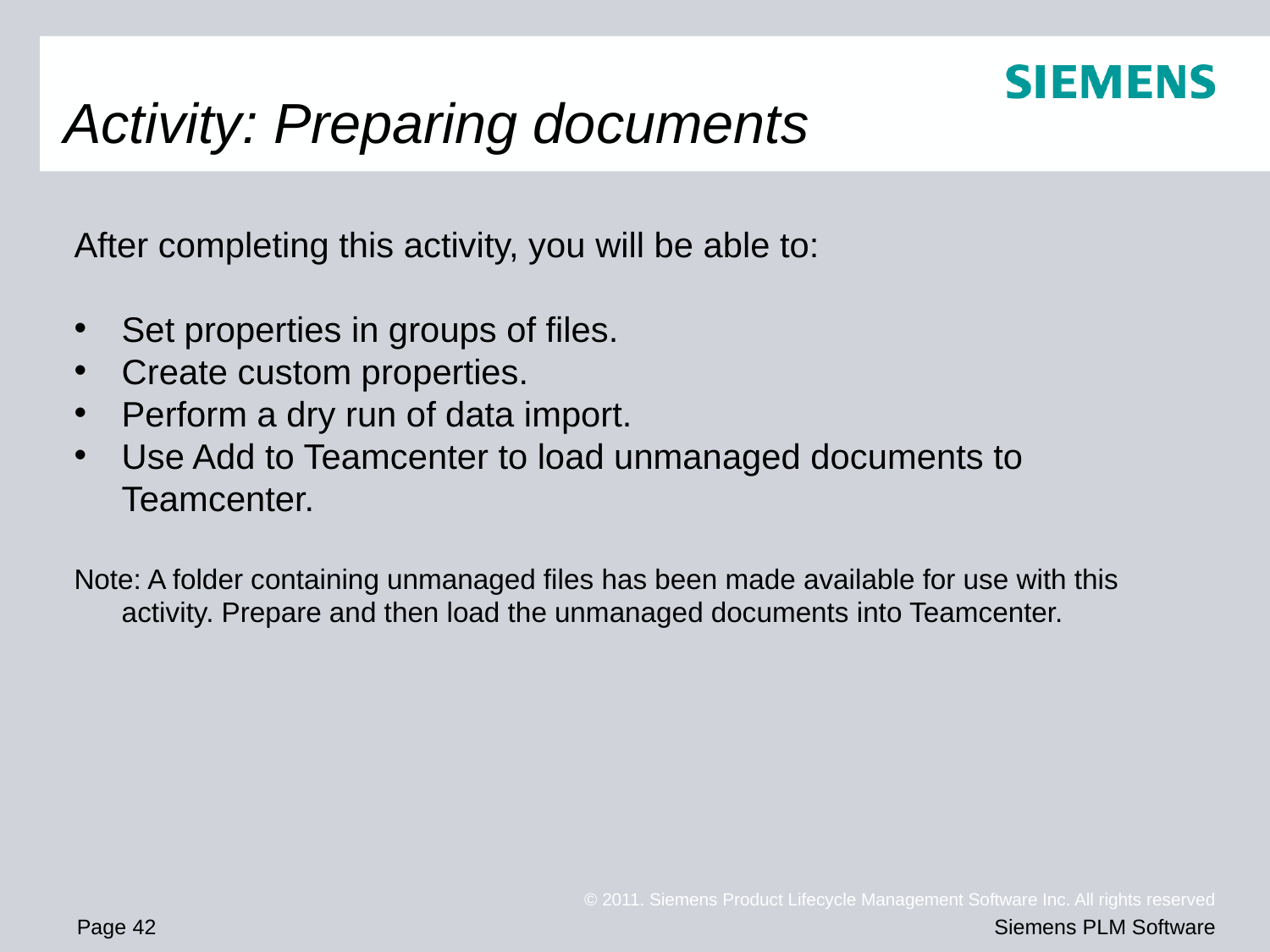

# Activity: Preparing documents
After completing this activity, you will be able to:

Set properties in groups of files.
Create custom properties.
Perform a dry run of data import.
Use Add to Teamcenter to load unmanaged documents to Teamcenter.

Note: A folder containing unmanaged files has been made available for use with this activity. Prepare and then load the unmanaged documents into Teamcenter.